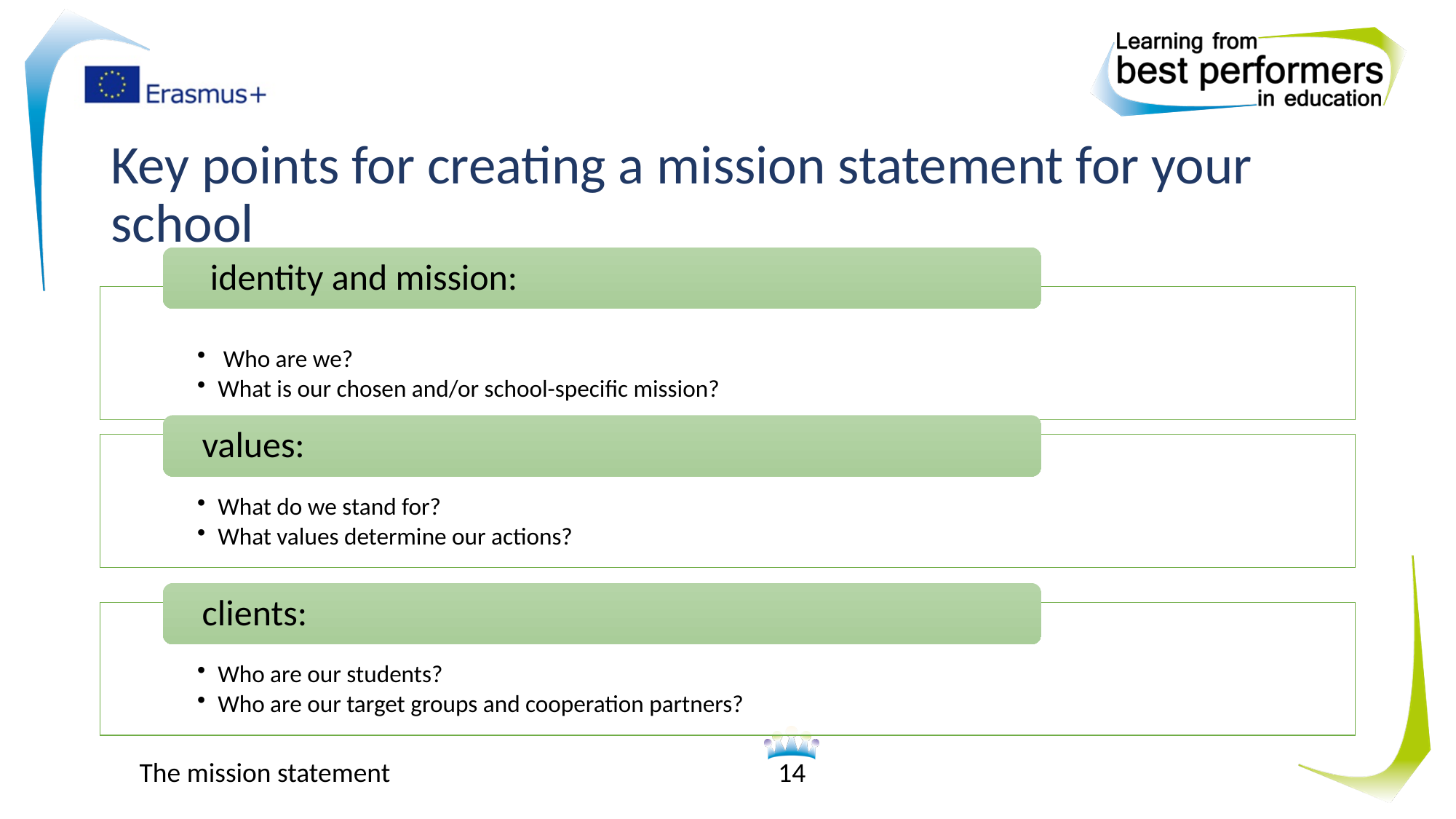

# Key points for creating a mission statement for your school
 Who are we?
What is our chosen and/or school-specific mission?
 identity and mission:
What do we stand for?
What values determine our actions?
values:
Who are our students?
Who are our target groups and cooperation partners?
clients:
The mission statement
14